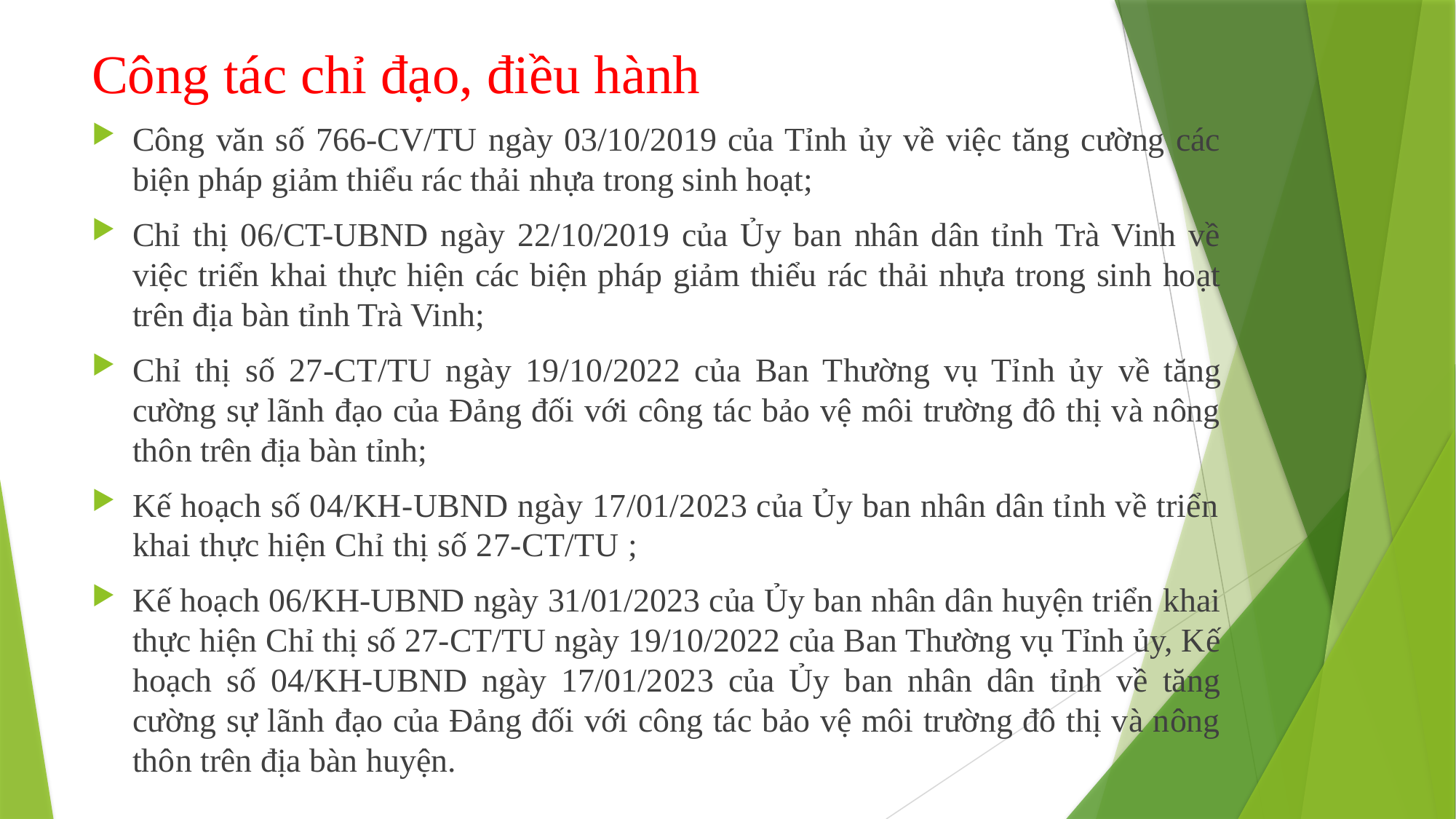

# Công tác chỉ đạo, điều hành
Công văn số 766-CV/TU ngày 03/10/2019 của Tỉnh ủy về việc tăng cường các biện pháp giảm thiểu rác thải nhựa trong sinh hoạt;
Chỉ thị 06/CT-UBND ngày 22/10/2019 của Ủy ban nhân dân tỉnh Trà Vinh về việc triển khai thực hiện các biện pháp giảm thiểu rác thải nhựa trong sinh hoạt trên địa bàn tỉnh Trà Vinh;
Chỉ thị số 27-CT/TU ngày 19/10/2022 của Ban Thường vụ Tỉnh ủy về tăng cường sự lãnh đạo của Đảng đối với công tác bảo vệ môi trường đô thị và nông thôn trên địa bàn tỉnh;
Kế hoạch số 04/KH-UBND ngày 17/01/2023 của Ủy ban nhân dân tỉnh về triển khai thực hiện Chỉ thị số 27-CT/TU ;
Kế hoạch 06/KH-UBND ngày 31/01/2023 của Ủy ban nhân dân huyện triển khai thực hiện Chỉ thị số 27-CT/TU ngày 19/10/2022 của Ban Thường vụ Tỉnh ủy, Kế hoạch số 04/KH-UBND ngày 17/01/2023 của Ủy ban nhân dân tỉnh về tăng cường sự lãnh đạo của Đảng đối với công tác bảo vệ môi trường đô thị và nông thôn trên địa bàn huyện.